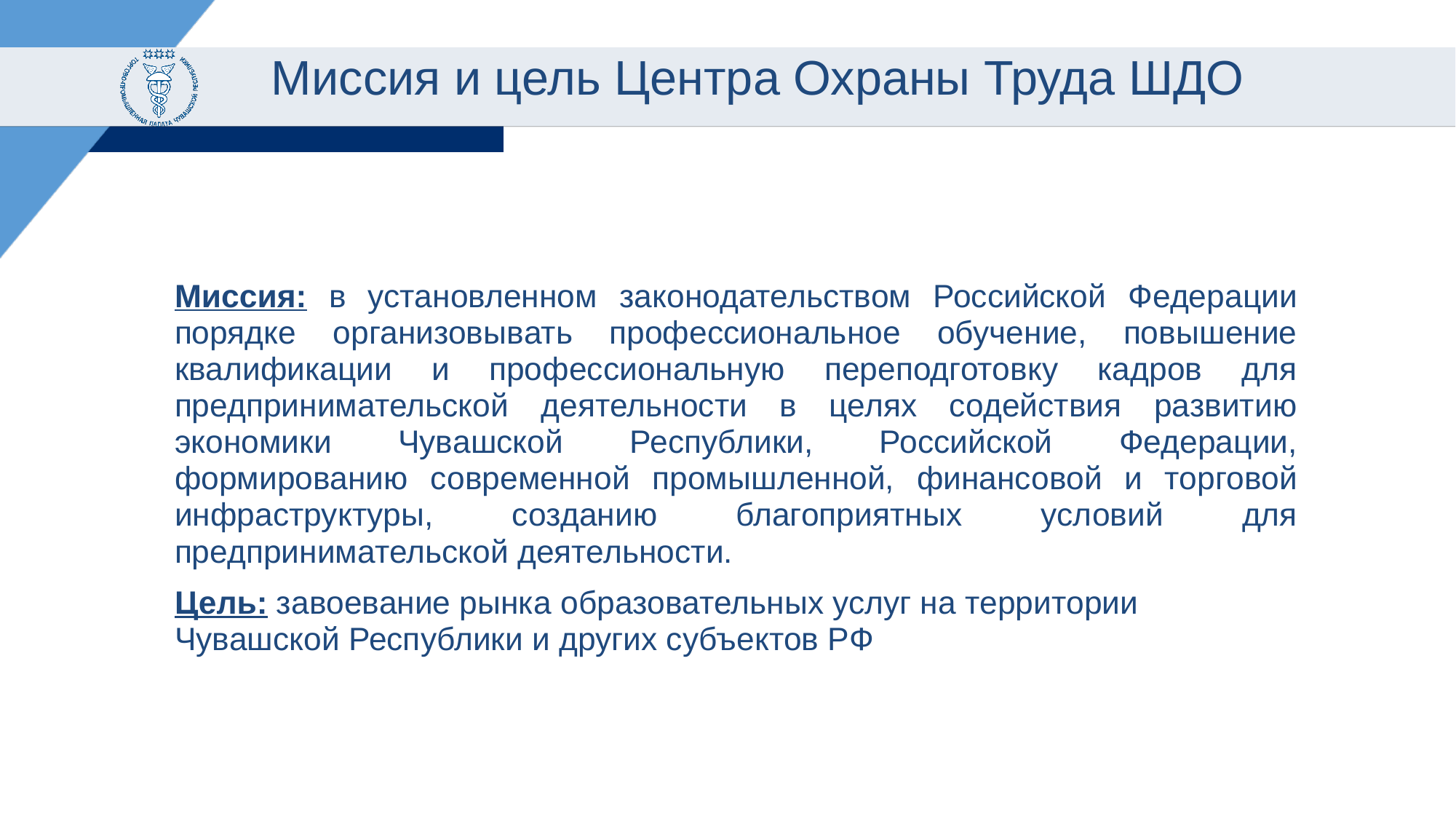

# Миссия и цель Центра Охраны Труда ШДО
Миссия: в установленном законодательством Российской Федерации порядке организовывать профессиональное обучение, повышение квалификации и профессиональную переподготовку кадров для предпринимательской деятельности в целях содействия развитию экономики Чувашской Республики, Российской Федерации, формированию современной промышленной, финансовой и торговой инфраструктуры, созданию благоприятных условий для предпринимательской деятельности.
Цель: завоевание рынка образовательных услуг на территории Чувашской Республики и других субъектов РФ